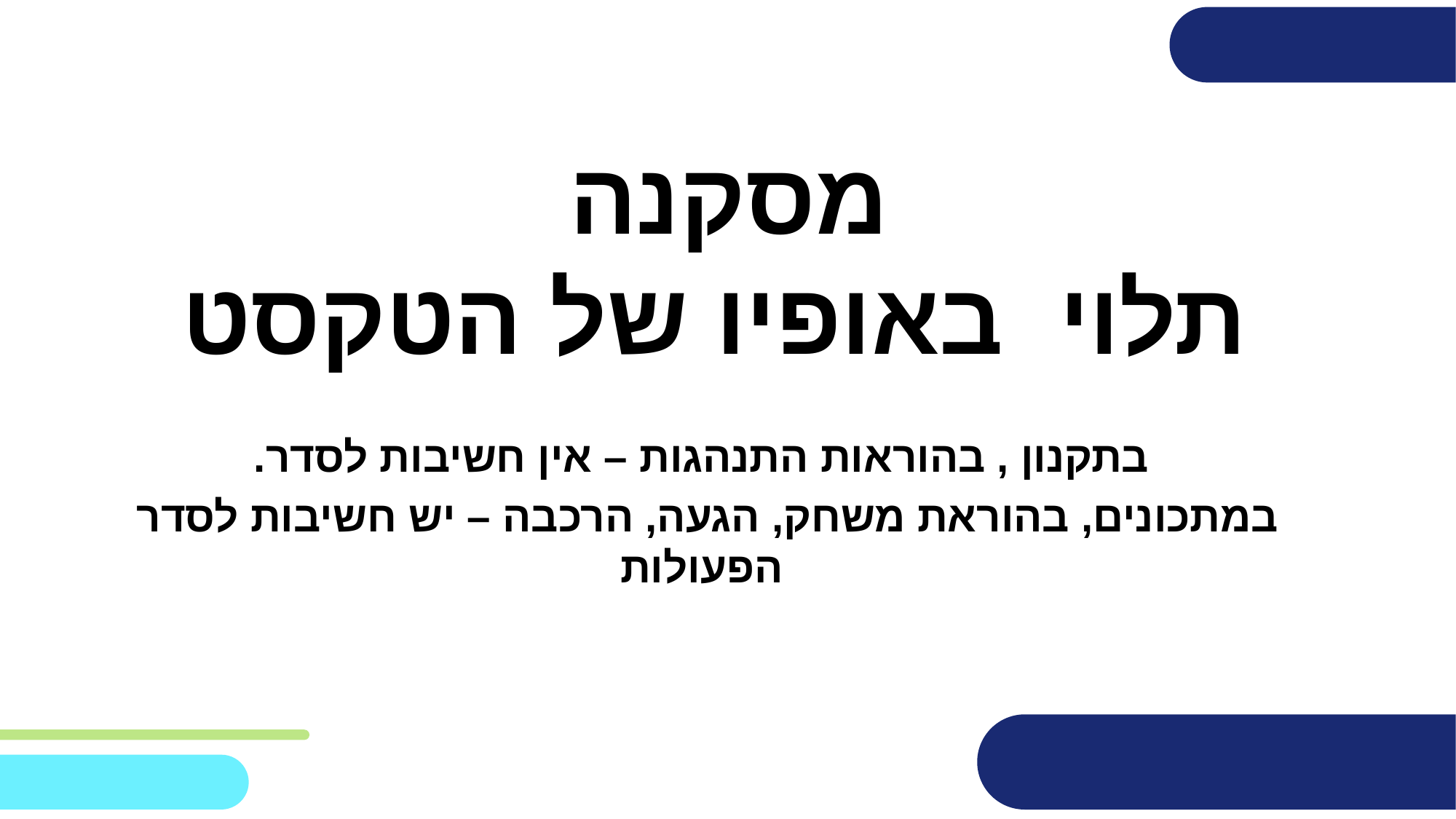

# מסקנה תלוי  באופיו של הטקסט
בתקנון , בהוראות התנהגות – אין חשיבות לסדר.
במתכונים, בהוראת משחק, הגעה, הרכבה – יש חשיבות לסדר  הפעולות